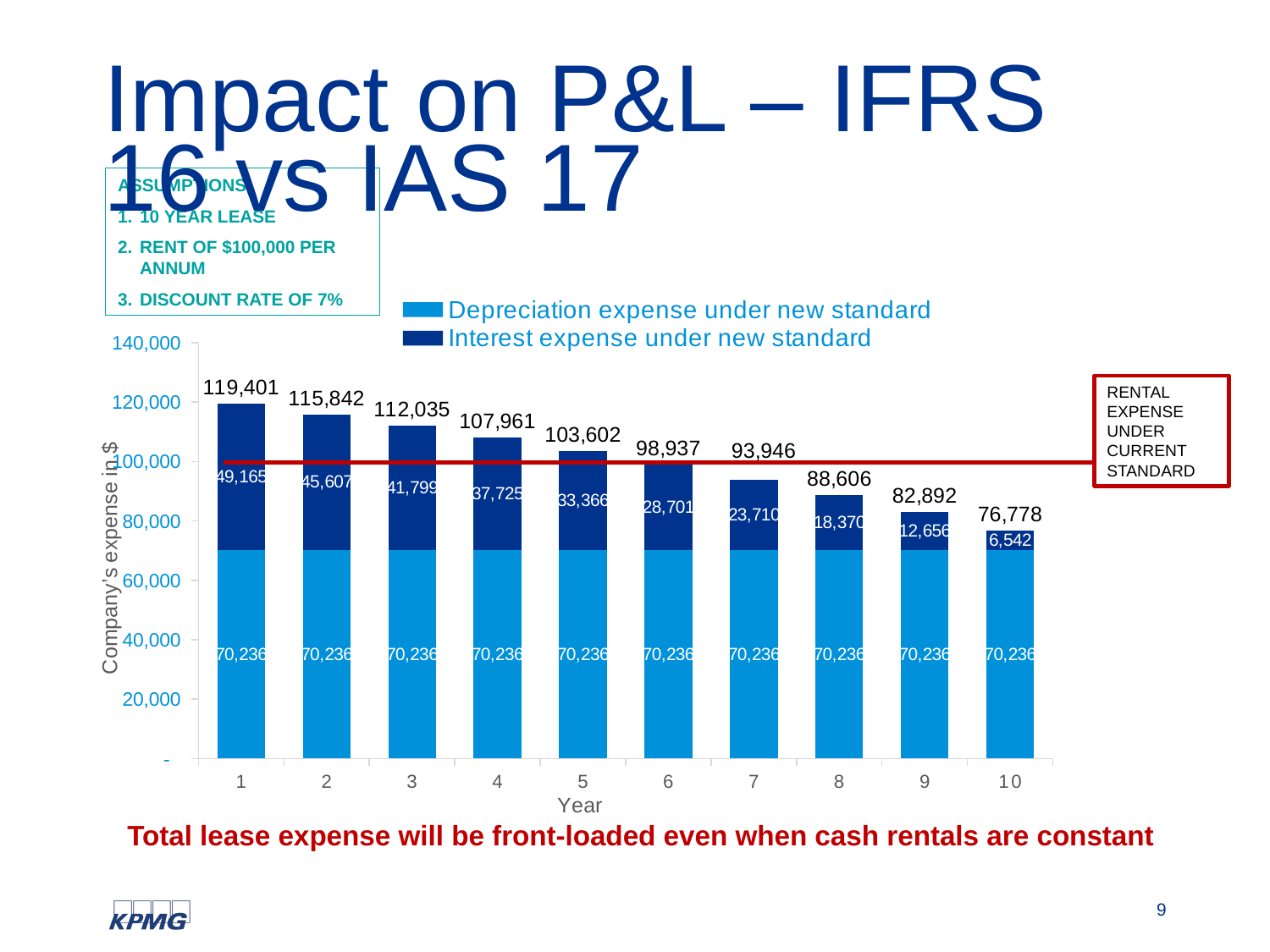

# Impact on P&L – IFRS 16 vs IAS 17
ASSUMPTIONS:
10 YEAR LEASE
RENT OF $100,000 PER ANNUM
DISCOUNT RATE OF 7%

### Chart

| Category | Depreciation expense under new standard | Interest expense under new standard | Column1 |
|---|---|---|---|
| 1 | 70235.815409326 | 49165.070786528195 | 119400.88619585425 |
| 2 | 70235.815409326 | 45606.62574158497 | 115842.44115091118 |
| 3 | 70235.815409326 | 41799.08954349626 | 112034.90495282214 |
| 4 | 70235.815409326 | 37725.025811540865 | 107960.84122086686 |
| 5 | 70235.815409326 | 33365.77761834882 | 103601.59302767471 |
| 6 | 70235.815409326 | 28701.382051633136 | 98937.19746095913 |
| 7 | 70235.815409326 | 23710.47879524753 | 93946.29420457328 |
| 8 | 70235.815409326 | 18370.212310914776 | 88606.027720241 |
| 9 | 70235.815409326 | 12656.127172678807 | 82891.94258200441 |
| 10 | 70235.815409326 | 6542.056074766337 | 76777.87148409242 |
RENTAL EXPENSE UNDER CURRENT STANDARD
Total lease expense will be front-loaded even when cash rentals are constant